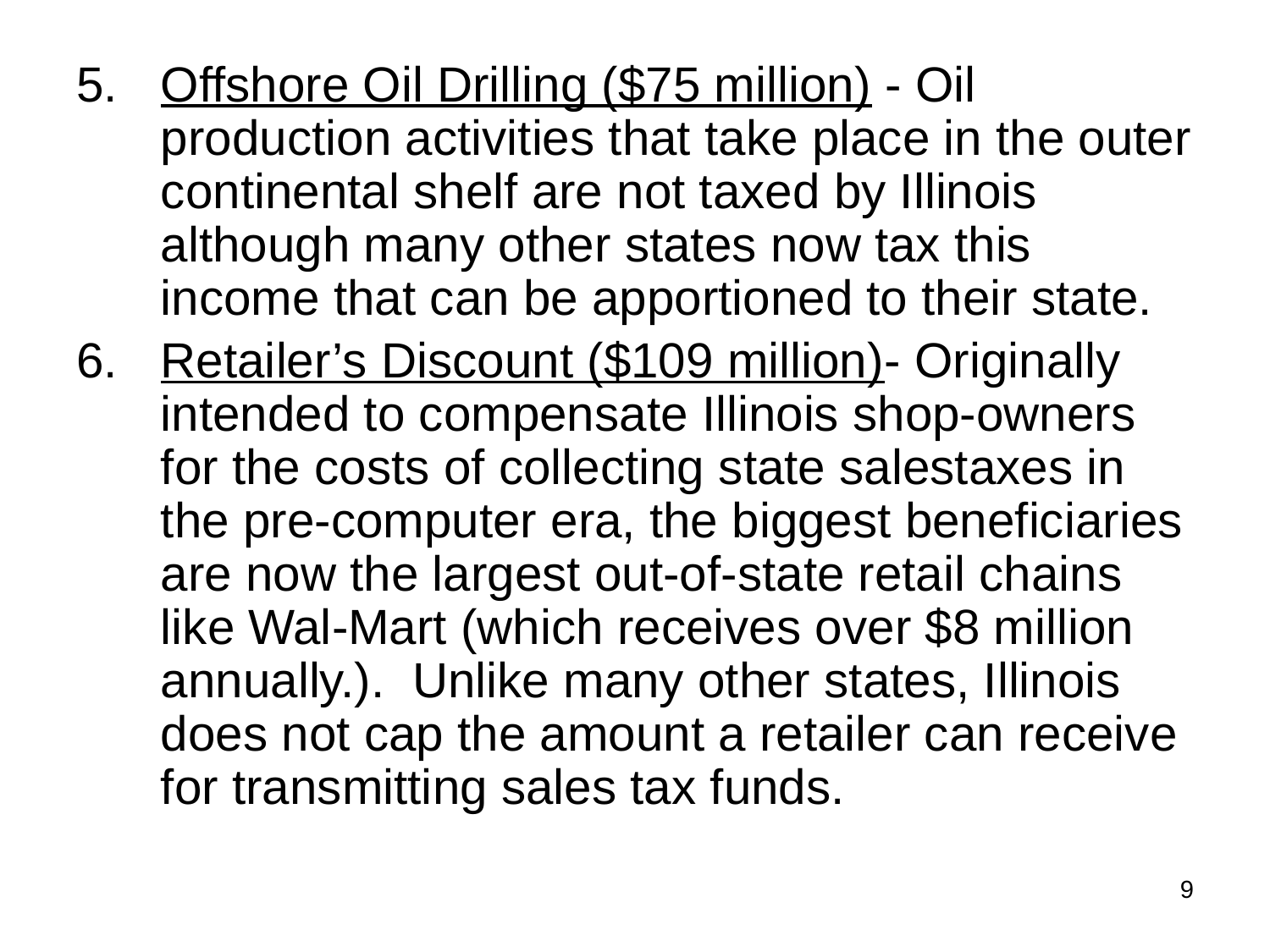

Offshore Oil Drilling ($75 million) - Oil production activities that take place in the outer continental shelf are not taxed by Illinois although many other states now tax this income that can be apportioned to their state.
Retailer’s Discount ($109 million)- Originally intended to compensate Illinois shop-owners for the costs of collecting state salestaxes in the pre-computer era, the biggest beneficiaries are now the largest out-of-state retail chains like Wal-Mart (which receives over $8 million annually.).  Unlike many other states, Illinois does not cap the amount a retailer can receive for transmitting sales tax funds.

9